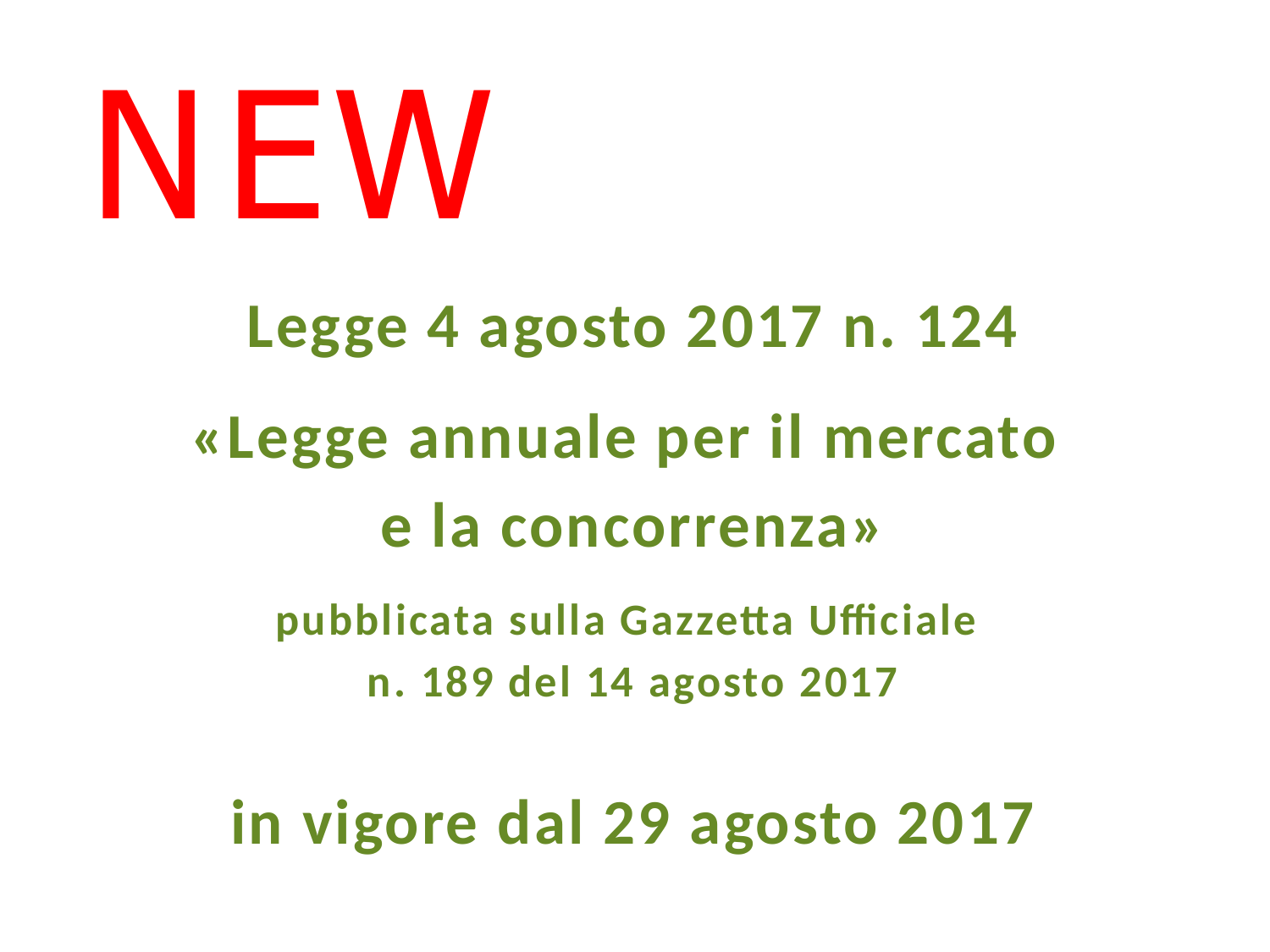

NEW

Legge 4 agosto 2017 n. 124

«Legge annuale per il mercato
e la concorrenza»

pubblicata sulla Gazzetta Ufficiale
n. 189 del 14 agosto 2017

in vigore dal 29 agosto 2017